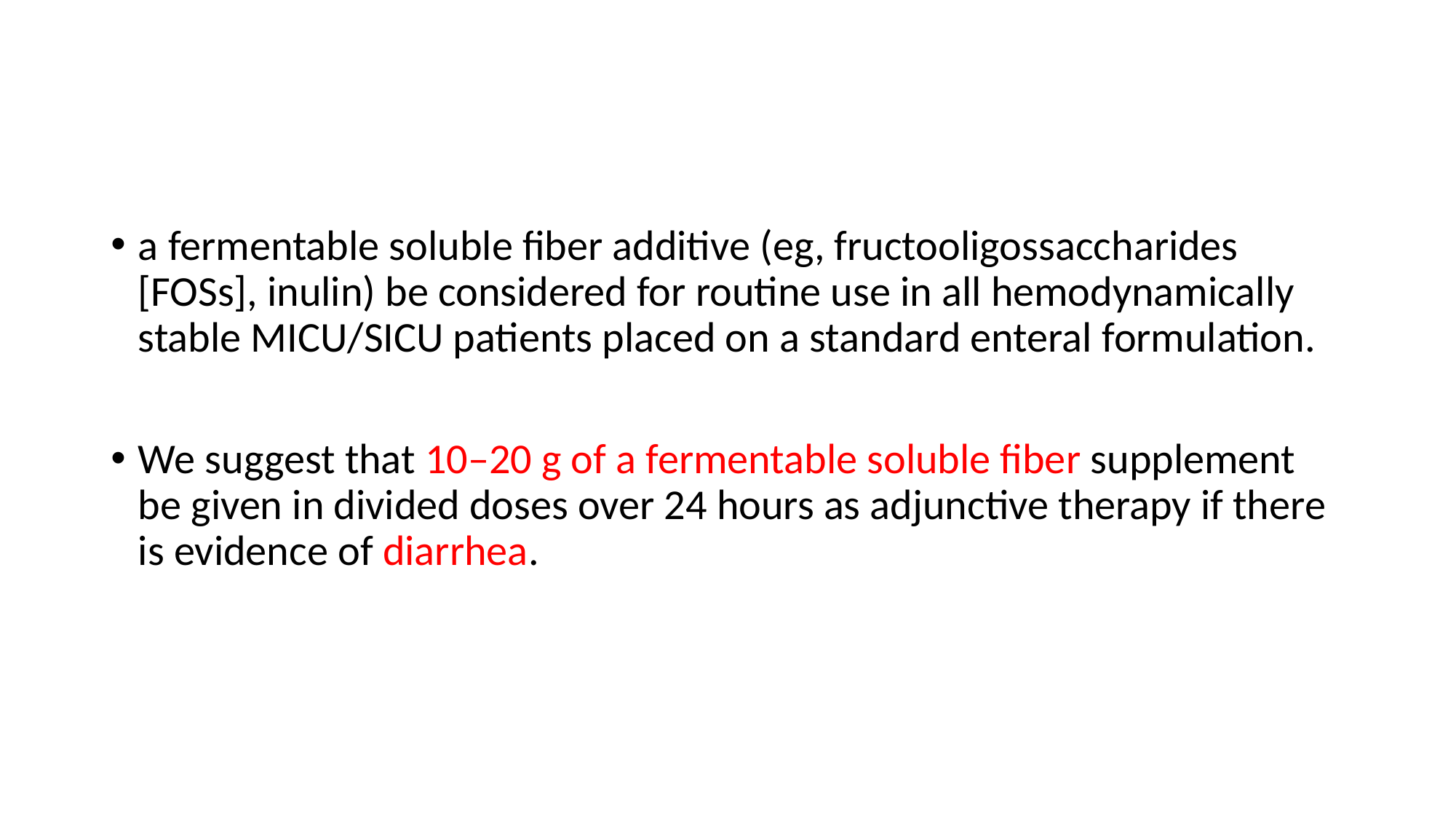

#
a fermentable soluble fiber additive (eg, fructooligossaccharides [FOSs], inulin) be considered for routine use in all hemodynamically stable MICU/SICU patients placed on a standard enteral formulation.

We suggest that 10–20 g of a fermentable soluble fiber supplement be given in divided doses over 24 hours as adjunctive therapy if there is evidence of diarrhea.